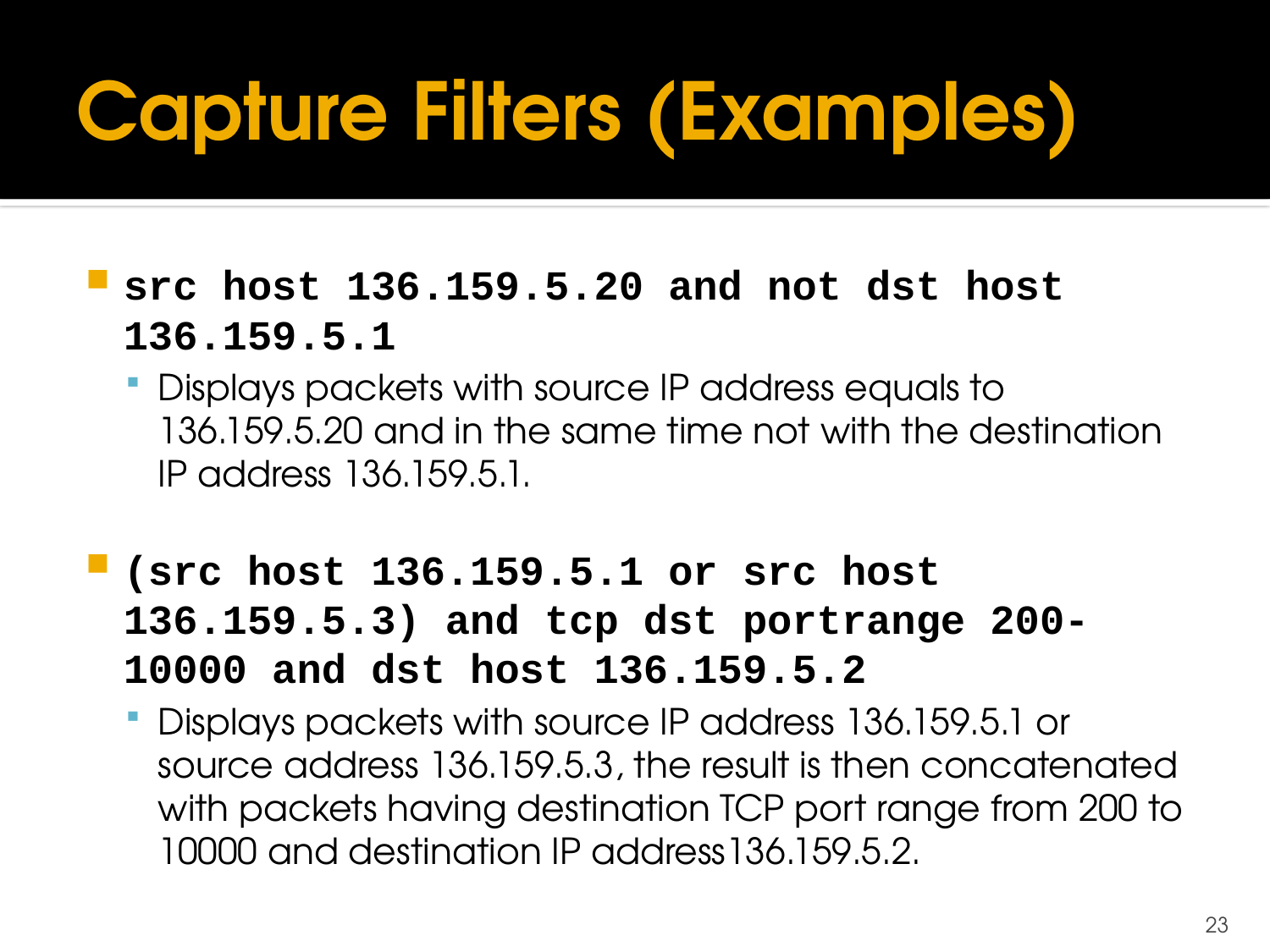

# Capture Filters (Examples)
src host 136.159.5.20 and not dst host 136.159.5.1
Displays packets with source IP address equals to 136.159.5.20 and in the same time not with the destination IP address 136.159.5.1.

(src host 136.159.5.1 or src host 136.159.5.3) and tcp dst portrange 200-10000 and dst host 136.159.5.2
Displays packets with source IP address 136.159.5.1 or source address 136.159.5.3, the result is then concatenated with packets having destination TCP port range from 200 to 10000 and destination IP address136.159.5.2.
23